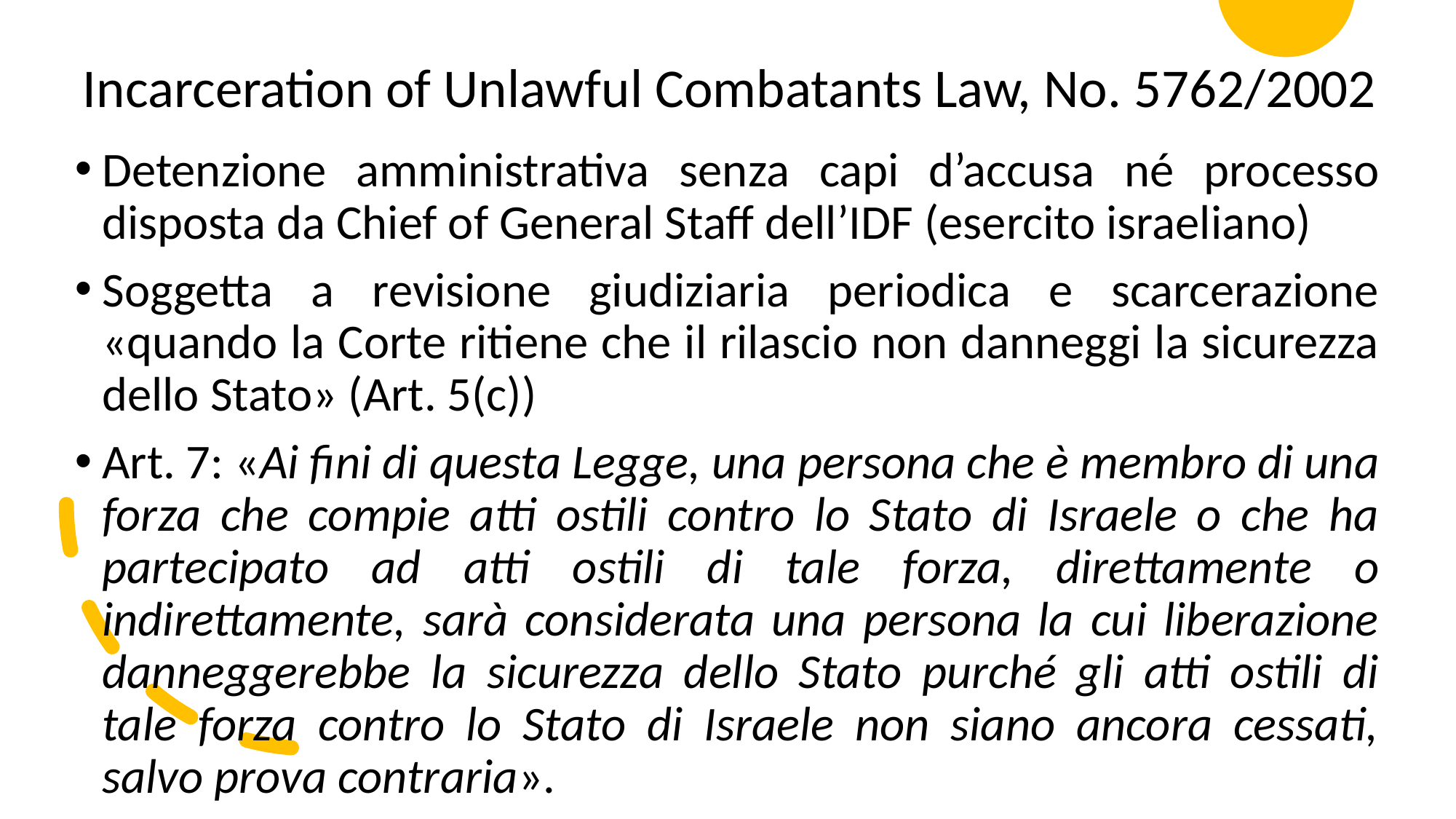

Incarceration of Unlawful Combatants Law, No. 5762/2002
Detenzione amministrativa senza capi d’accusa né processo disposta da Chief of General Staff dell’IDF (esercito israeliano)
Soggetta a revisione giudiziaria periodica e scarcerazione «quando la Corte ritiene che il rilascio non danneggi la sicurezza dello Stato» (Art. 5(c))
Art. 7: «Ai fini di questa Legge, una persona che è membro di una forza che compie atti ostili contro lo Stato di Israele o che ha partecipato ad atti ostili di tale forza, direttamente o indirettamente, sarà considerata una persona la cui liberazione danneggerebbe la sicurezza dello Stato purché gli atti ostili di tale forza contro lo Stato di Israele non siano ancora cessati, salvo prova contraria».